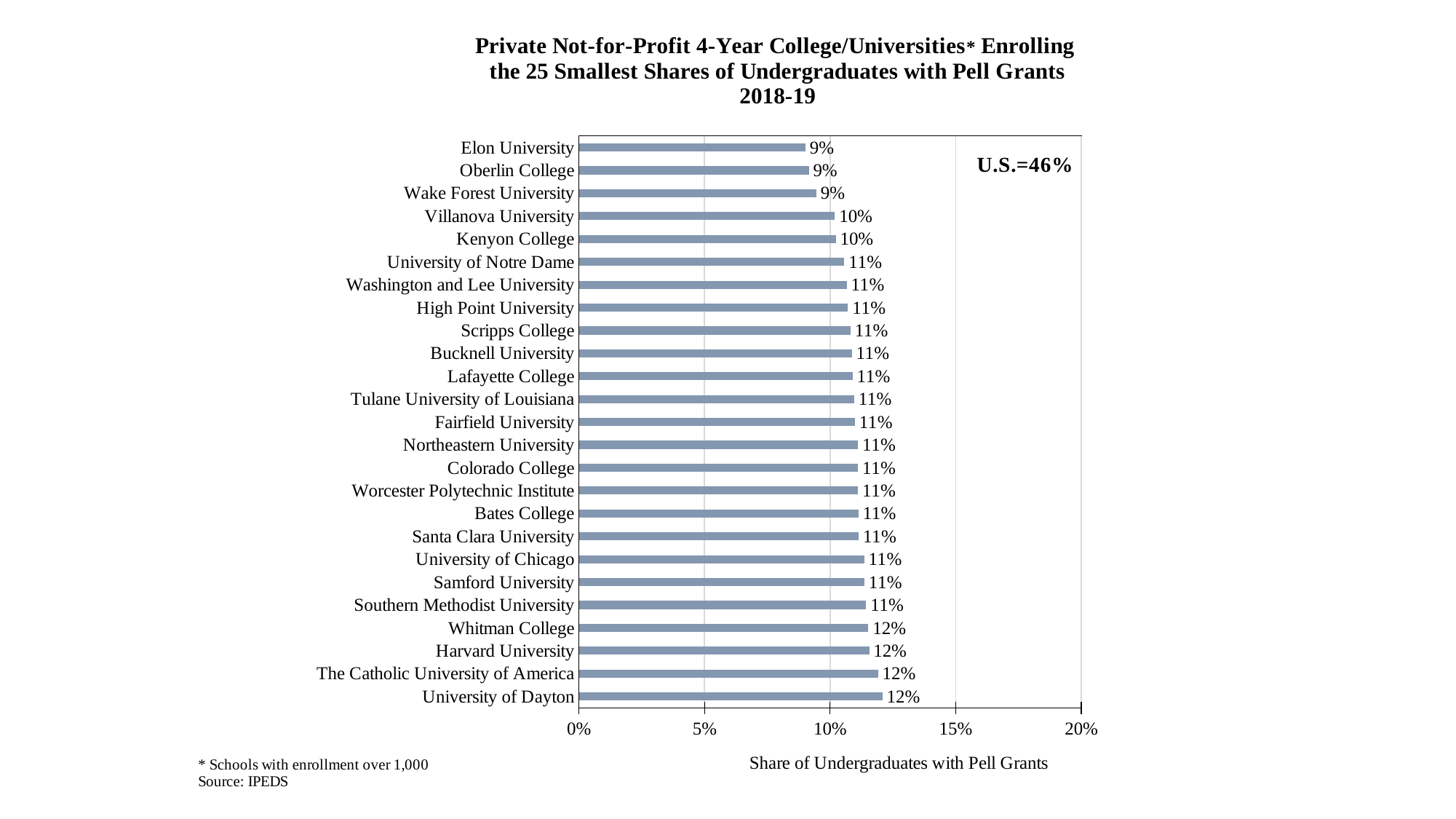

### Chart

| Category |  |
|---|---|
| University of Dayton | 0.12080770569803877 |
| The Catholic University of America | 0.11914765906362546 |
| Harvard University | 0.11557788944723618 |
| Whitman College | 0.1152542372881356 |
| Southern Methodist University | 0.11436950146627566 |
| Samford University | 0.11371994342291372 |
| University of Chicago | 0.11354041013268999 |
| Santa Clara University | 0.11141304347826086 |
| Bates College | 0.11135371179039301 |
| Worcester Polytechnic Institute | 0.11118251928020566 |
| Colorado College | 0.11116367076631978 |
| Northeastern University | 0.11115105327485801 |
| Fairfield University | 0.10988747905195116 |
| Tulane University of Louisiana | 0.10958582658688255 |
| Lafayette College | 0.10900832702498107 |
| Bucknell University | 0.10870169585765917 |
| Scripps College | 0.10815939278937381 |
| High Point University | 0.10715071507150715 |
| Washington and Lee University | 0.10661563696008748 |
| University of Notre Dame | 0.10572124869444122 |
| Kenyon College | 0.1023121387283237 |
| Villanova University | 0.10192279890125777 |
| Wake Forest University | 0.09454545454545454 |
| Oberlin College | 0.09156193895870736 |
| Elon University | 0.09021949644932215 |